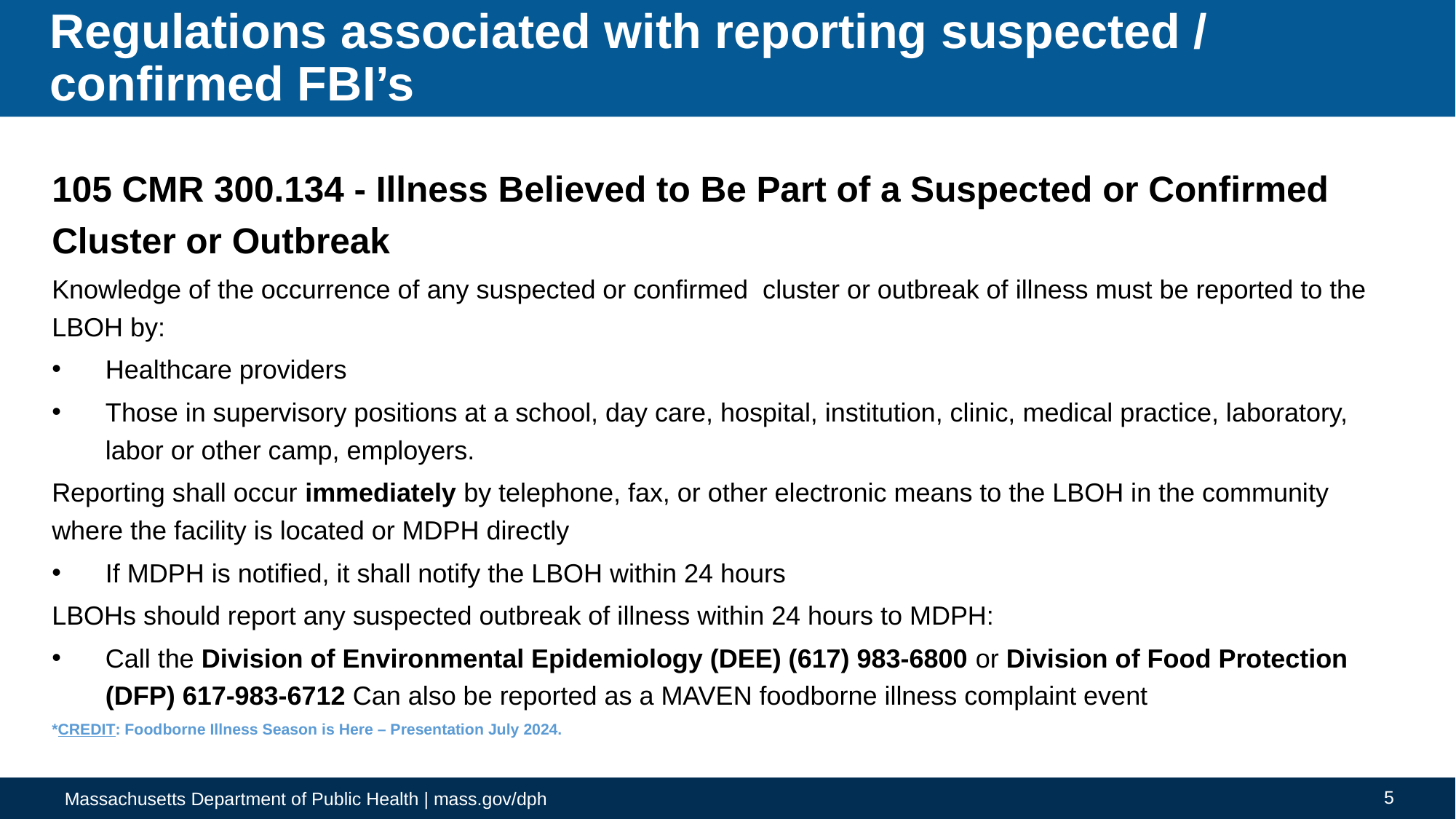

# Regulations associated with reporting suspected / confirmed FBI’s
105 CMR 300.134 - Illness Believed to Be Part of a Suspected or Confirmed Cluster or Outbreak
Knowledge of the occurrence of any suspected or confirmed  cluster or outbreak of illness must be reported to the LBOH by:
Healthcare providers
Those in supervisory positions at a school, day care, hospital, institution, clinic, medical practice, laboratory, labor or other camp, employers.
Reporting shall occur immediately by telephone, fax, or other electronic means to the LBOH in the community where the facility is located or MDPH directly
If MDPH is notified, it shall notify the LBOH within 24 hours
LBOHs should report any suspected outbreak of illness within 24 hours to MDPH:
Call the Division of Environmental Epidemiology (DEE) (617) 983-6800 or Division of Food Protection (DFP) 617-983-6712 Can also be reported as a MAVEN foodborne illness complaint event
*CREDIT: Foodborne Illness Season is Here – Presentation July 2024.
5